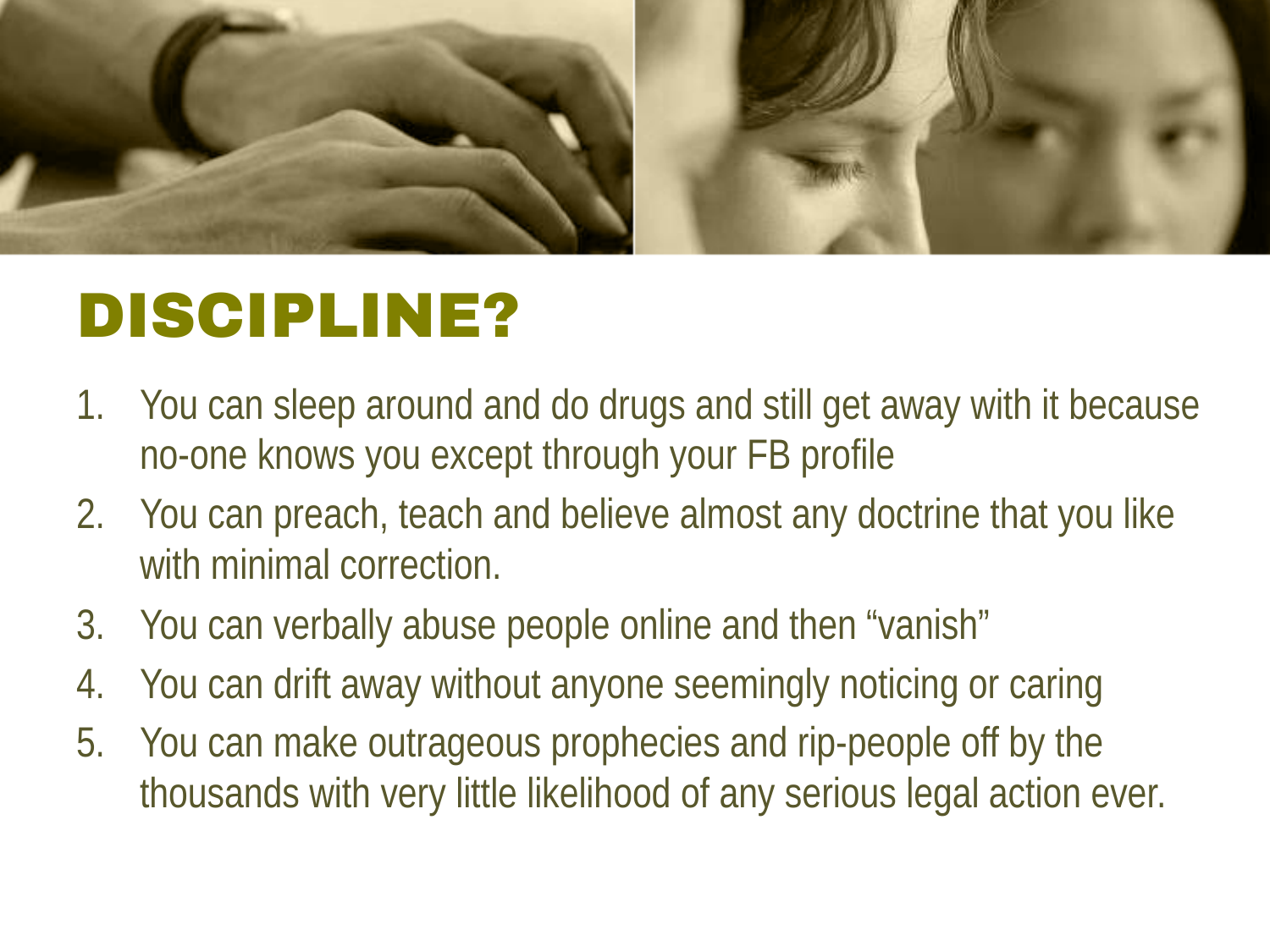

# DISCIPLINE?
You can sleep around and do drugs and still get away with it because no-one knows you except through your FB profile
You can preach, teach and believe almost any doctrine that you like with minimal correction.
You can verbally abuse people online and then “vanish”
You can drift away without anyone seemingly noticing or caring
You can make outrageous prophecies and rip-people off by the thousands with very little likelihood of any serious legal action ever.